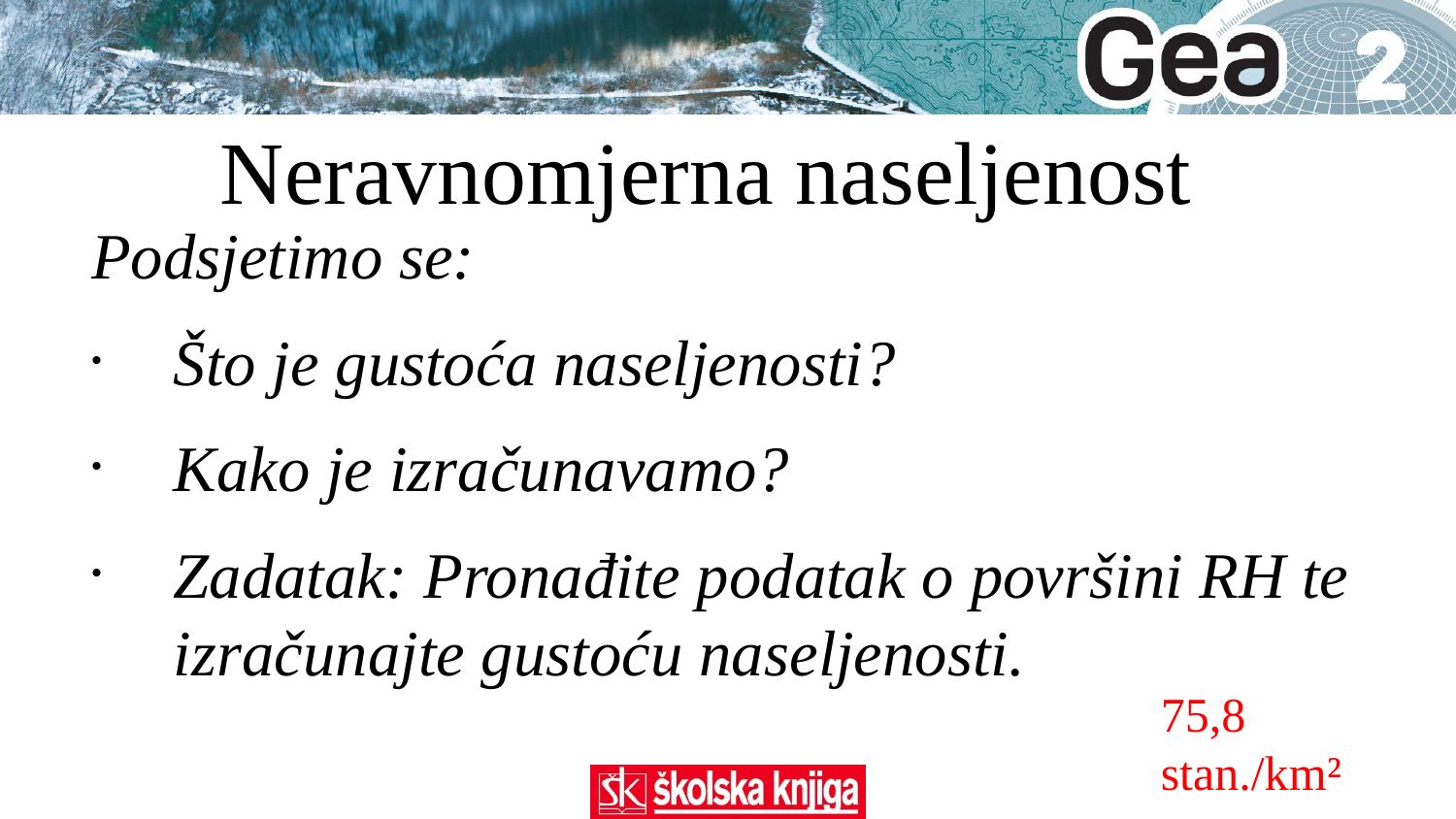

Neravnomjerna naseljenost
Podsjetimo se:
Što je gustoća naseljenosti?
Kako je izračunavamo?
Zadatak: Pronađite podatak o površini RH te izračunajte gustoću naseljenosti.
75,8 stan./km²